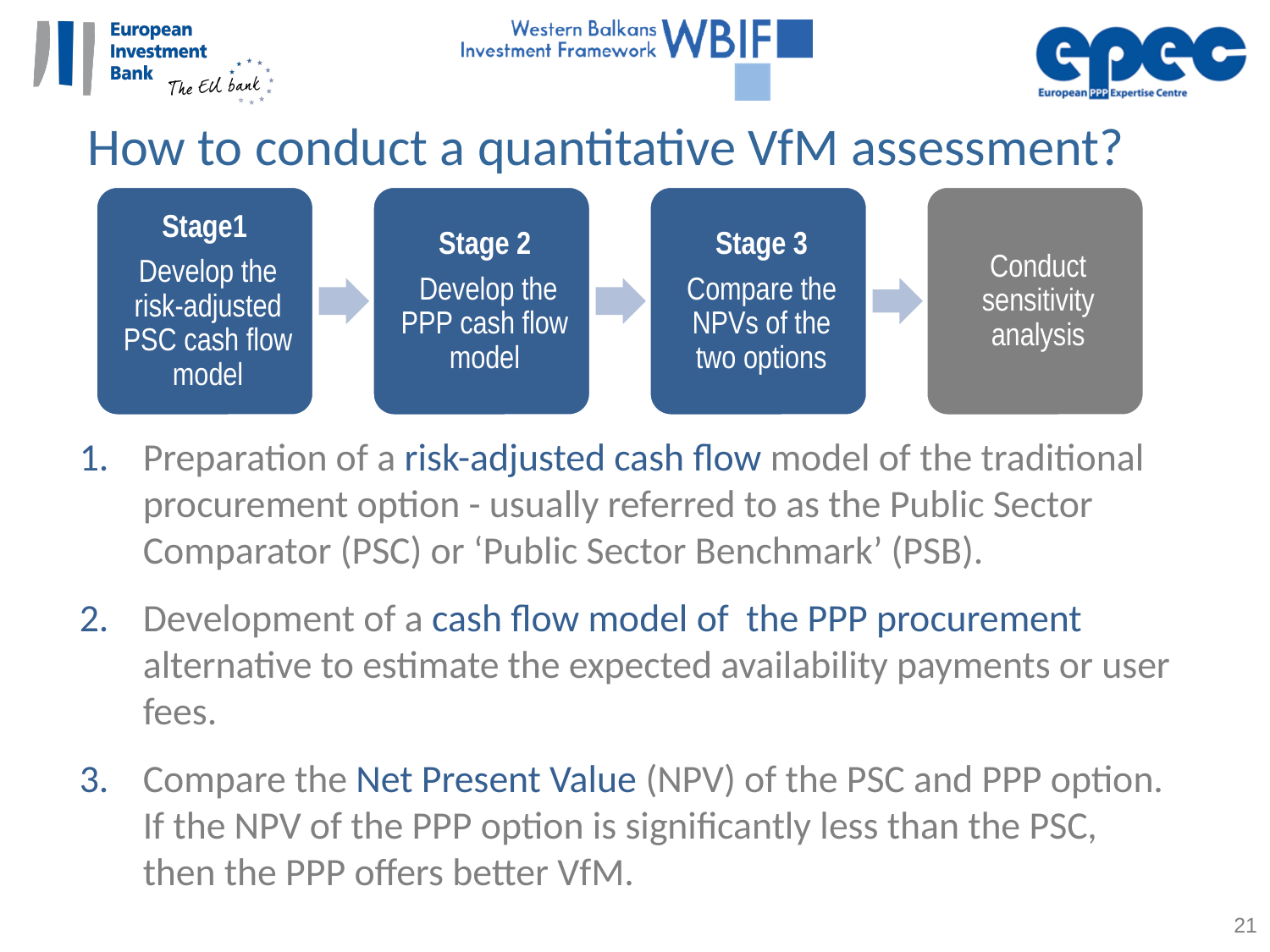

How to conduct a quantitative VfM assessment?
Stage1
Develop the risk-adjusted PSC cash flow model

Stage 2
 Develop the PPP cash flow model

Stage 3
Compare the NPVs of the two options

Conduct sensitivity analysis
Preparation of a risk-adjusted cash flow model of the traditional procurement option - usually referred to as the Public Sector Comparator (PSC) or ‘Public Sector Benchmark’ (PSB).
Development of a cash flow model of  the PPP procurement alternative to estimate the expected availability payments or user fees.
Compare the Net Present Value (NPV) of the PSC and PPP option. If the NPV of the PPP option is significantly less than the PSC, then the PPP offers better VfM.
21